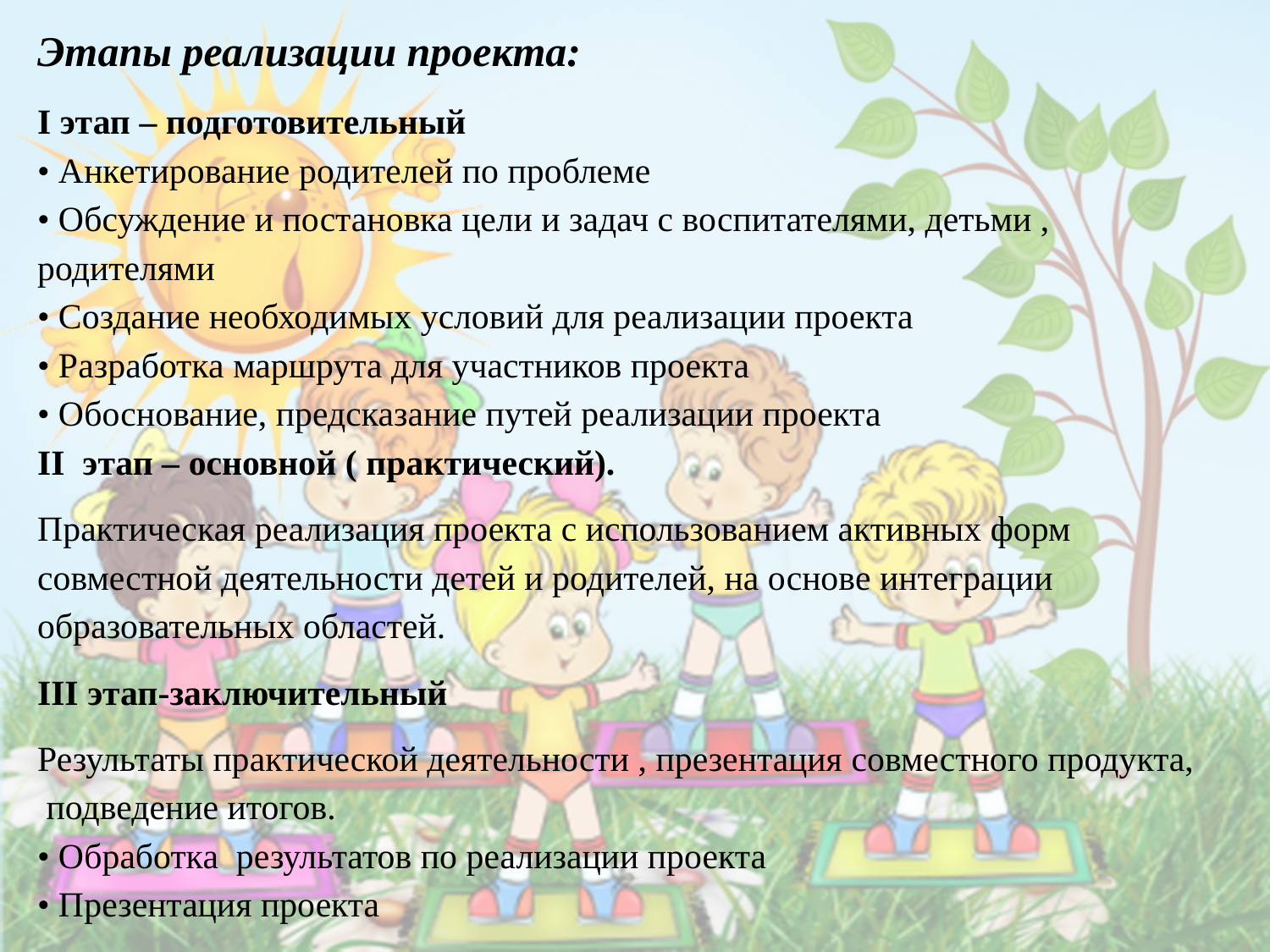

Этапы реализации проекта:
I этап – подготовительный
• Анкетирование родителей по проблеме
• Обсуждение и постановка цели и задач с воспитателями, детьми , родителями
• Создание необходимых условий для реализации проекта
• Разработка маршрута для участников проекта
• Обоснование, предсказание путей реализации проекта
II  этап – основной ( практический).
Практическая реализация проекта с использованием активных форм  совместной деятельности детей и родителей, на основе интеграции образовательных областей.
III этап-заключительный
Результаты практической деятельности , презентация совместного продукта,  подведение итогов.
• Обработка  результатов по реализации проекта
• Презентация проекта